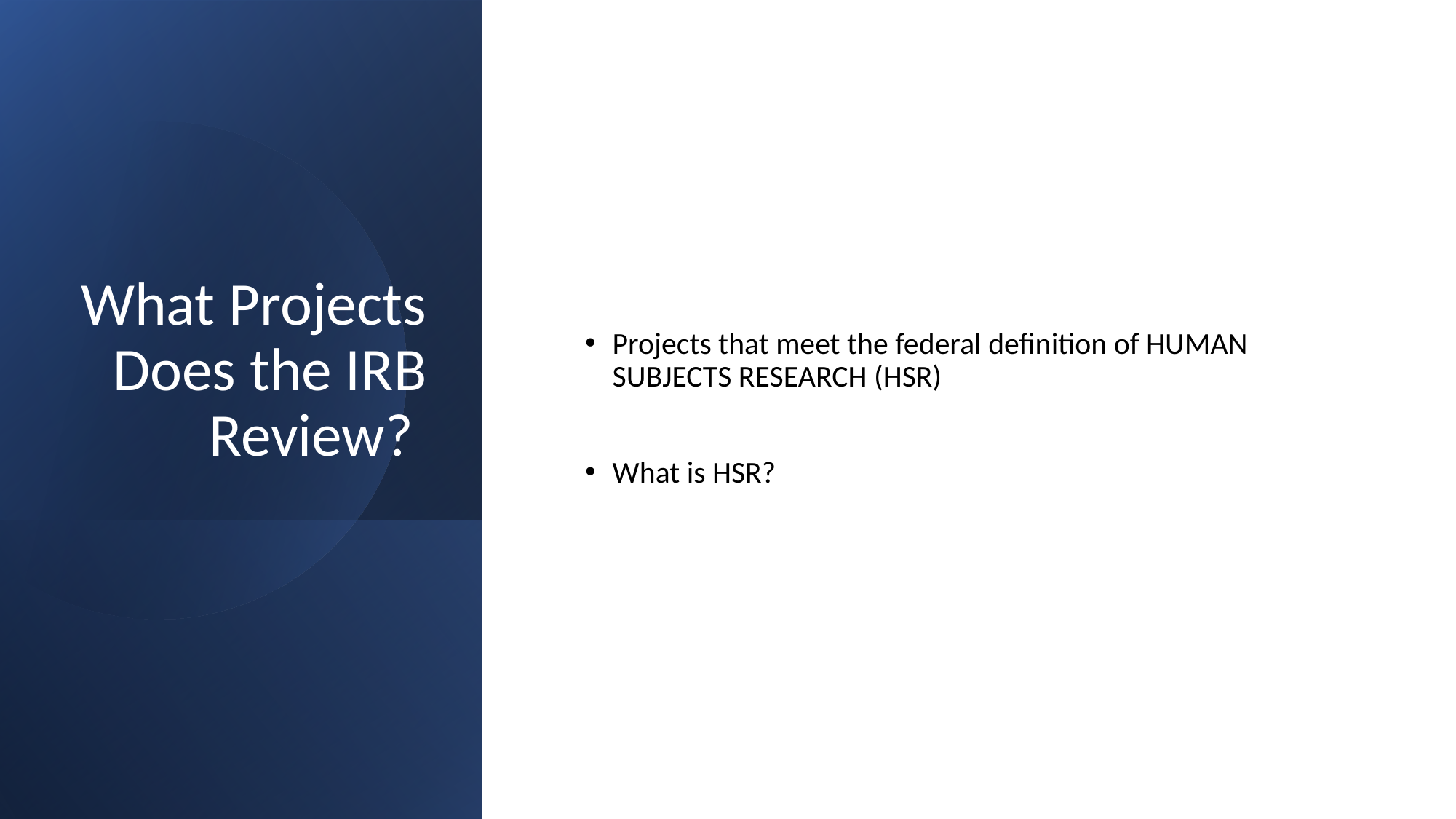

# What Projects Does the IRB Review?
Projects that meet the federal definition of HUMAN SUBJECTS RESEARCH (HSR)

What is HSR?